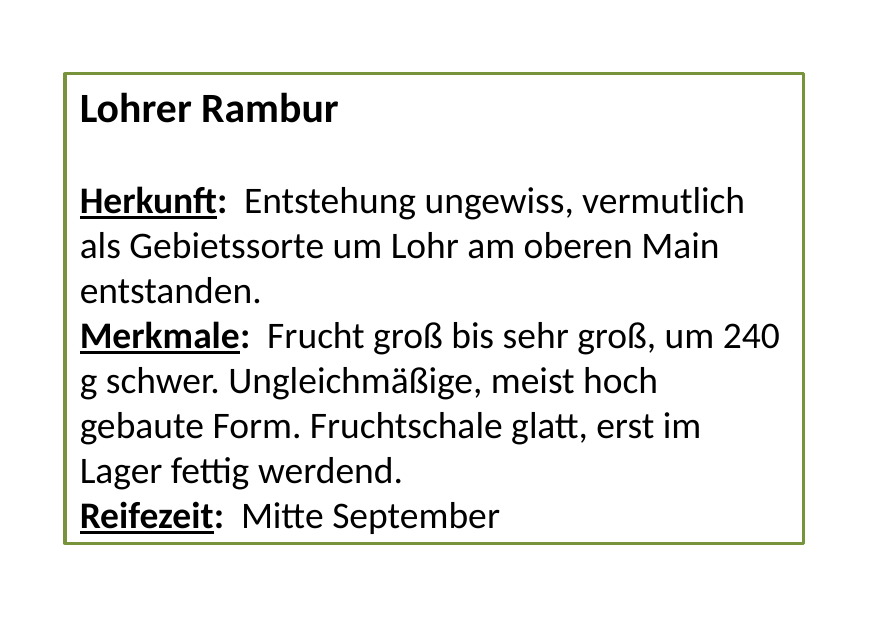

Lohrer Rambur

Herkunft:  Entstehung ungewiss, vermutlich als Gebietssorte um Lohr am oberen Main entstanden.
Merkmale:  Frucht groß bis sehr groß, um 240 g schwer. Ungleichmäßige, meist hoch gebaute Form. Fruchtschale glatt, erst im Lager fettig werdend.
Reifezeit:  Mitte September